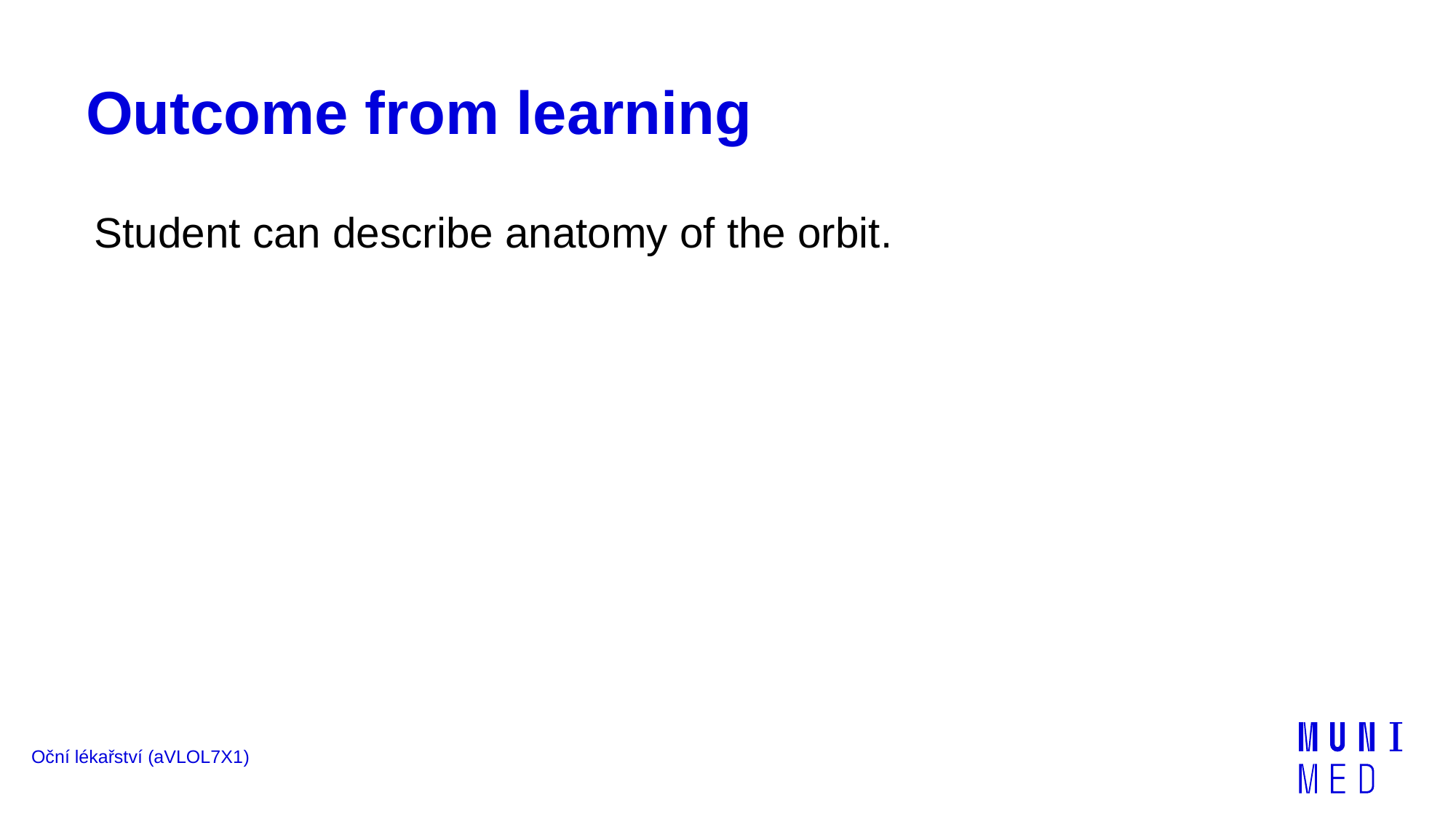

# Outcome from learning
Student can describe anatomy of the orbit.
Oční lékařství (aVLOL7X1)